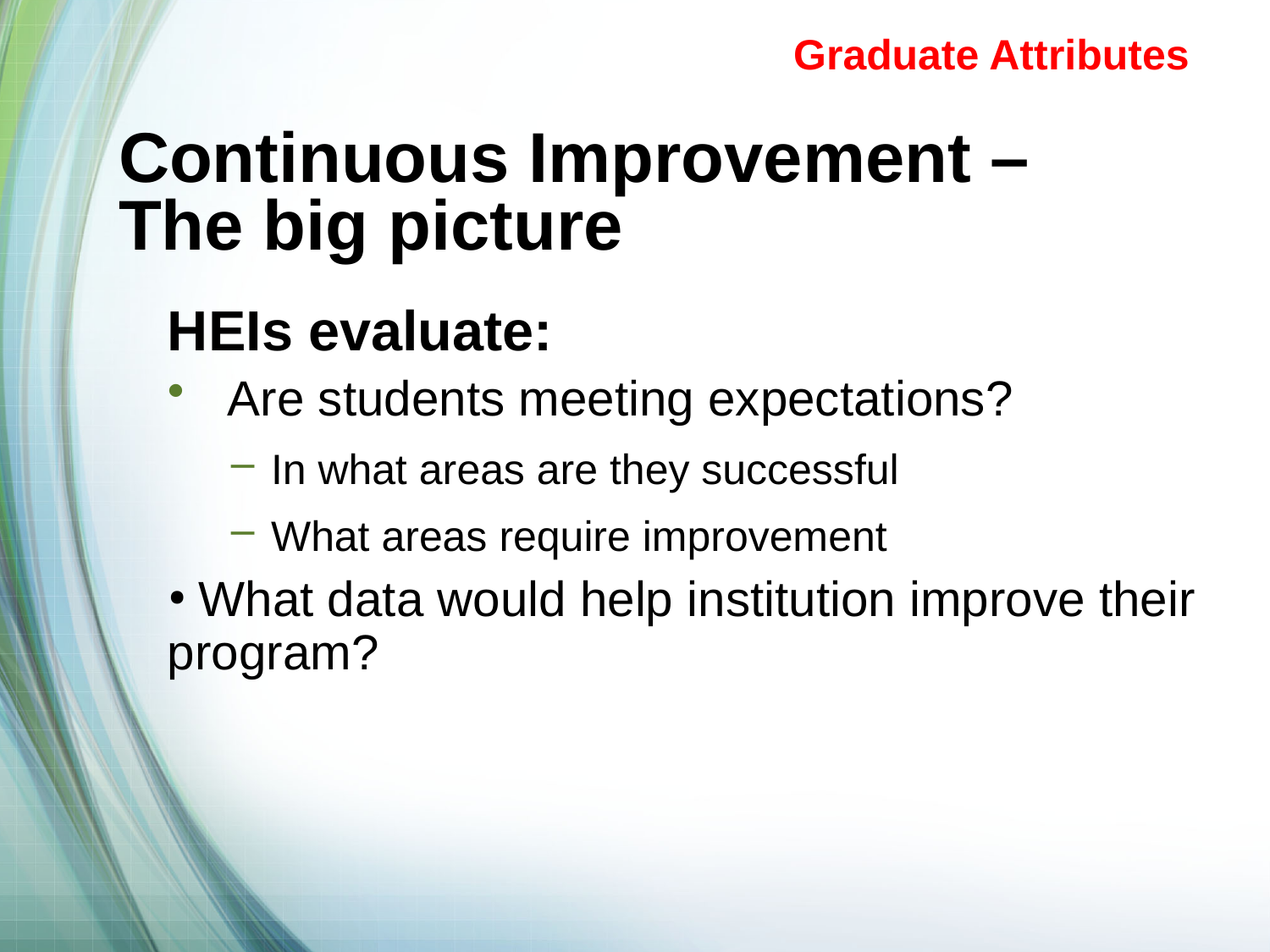

Graduate Attributes
# Continuous Improvement – The big picture
HEIs evaluate:
 Are students meeting expectations?
In what areas are they successful
What areas require improvement
 What data would help institution improve their program?